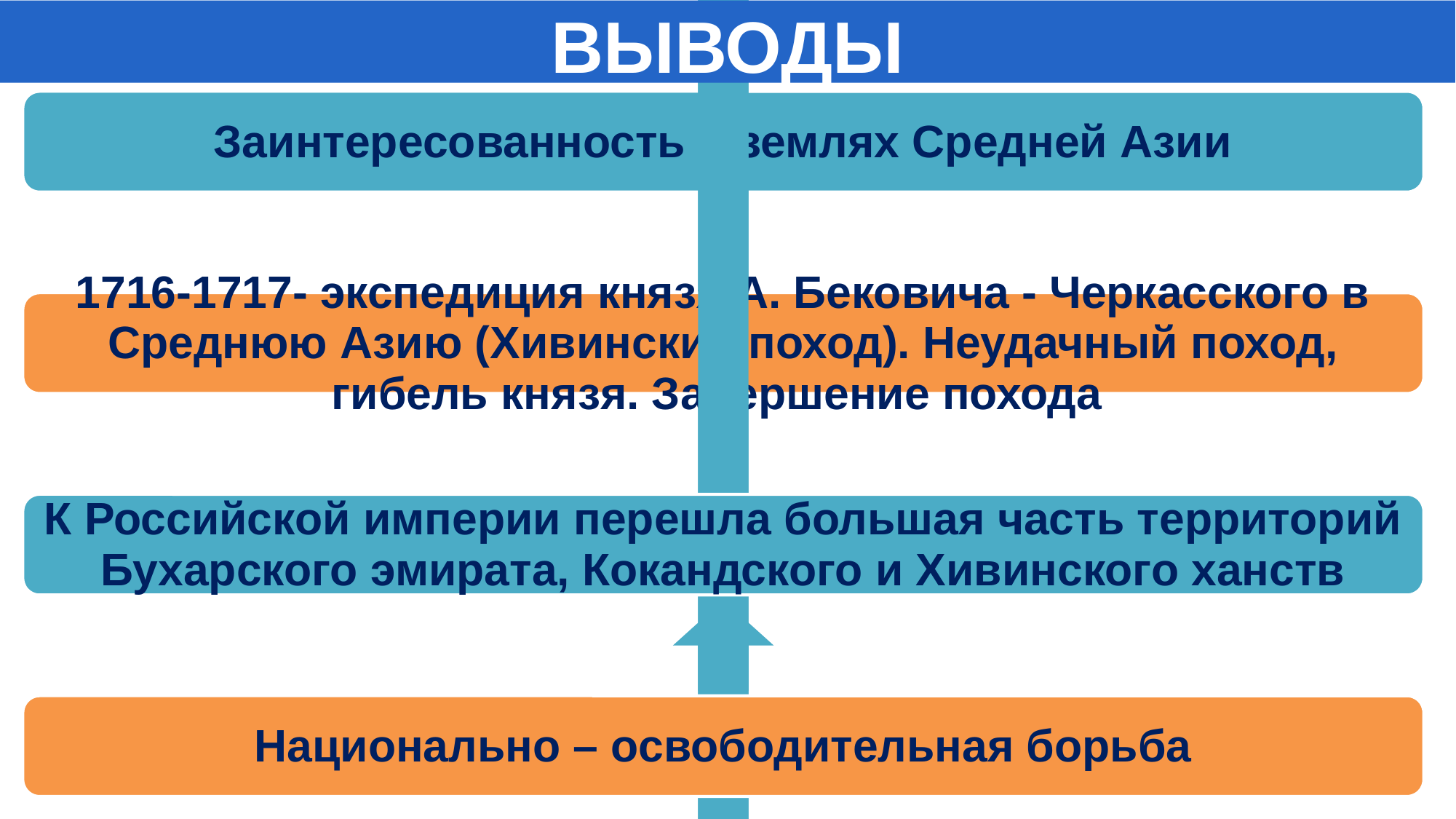

ВЫВОДЫ
Заинтересованность в землях Средней Азии
Национально – освободительная борьба
К Российской империи перешла большая часть территорий Бухарского эмирата, Кокандского и Хивинского ханств
1716-1717- экспедиция князя А. Бековича - Черкасского в Среднюю Азию (Хивинский поход). Неудачный поход, гибель князя. Завершение похода